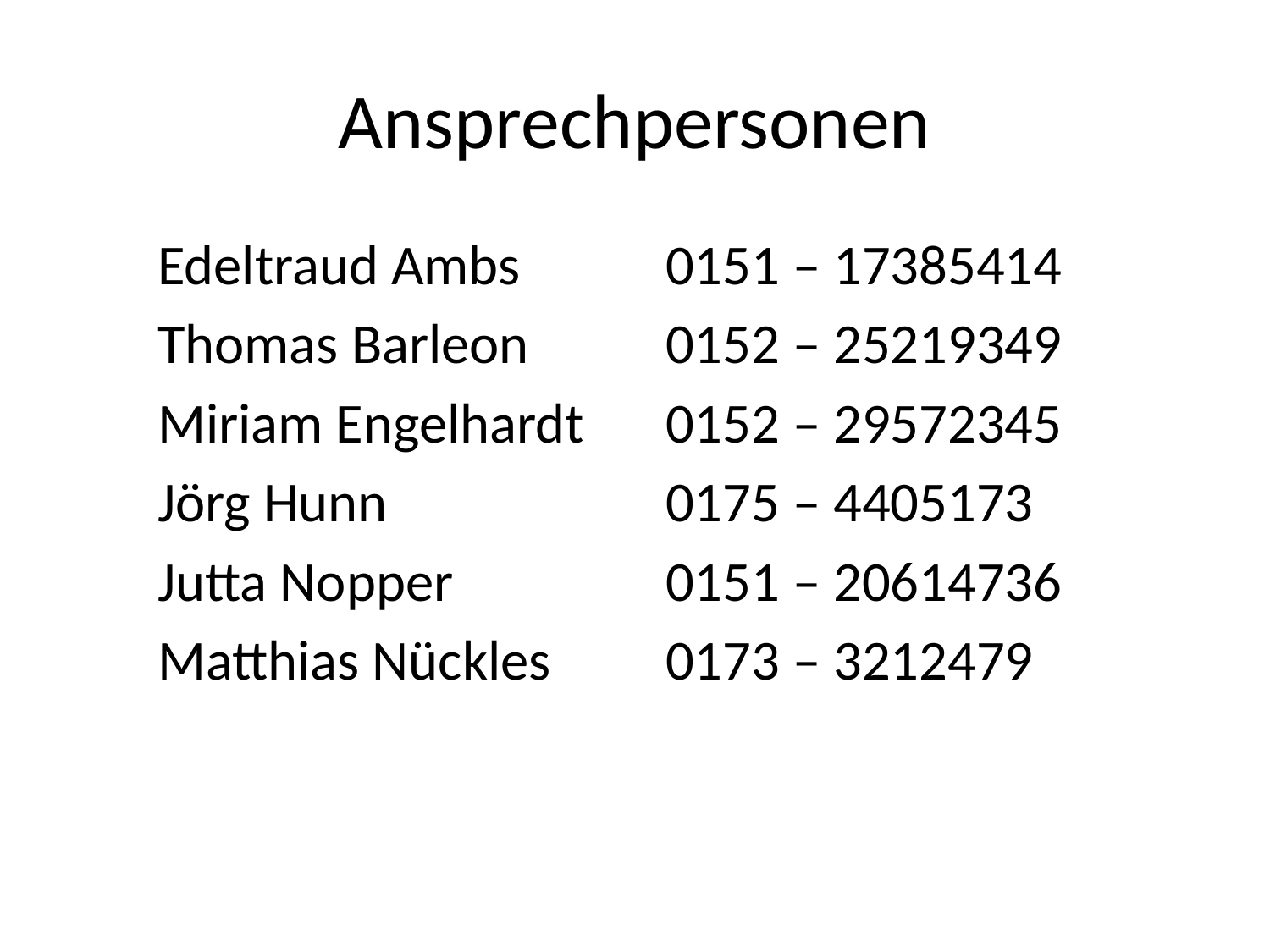

# Ansprechpersonen
Edeltraud Ambs    	0151 – 17385414
Thomas Barleon   	0152 – 25219349
Miriam Engelhardt	0152 – 29572345
Jörg Hunn			0175 – 4405173
Jutta Nopper		0151 – 20614736
Matthias Nückles	0173 – 3212479